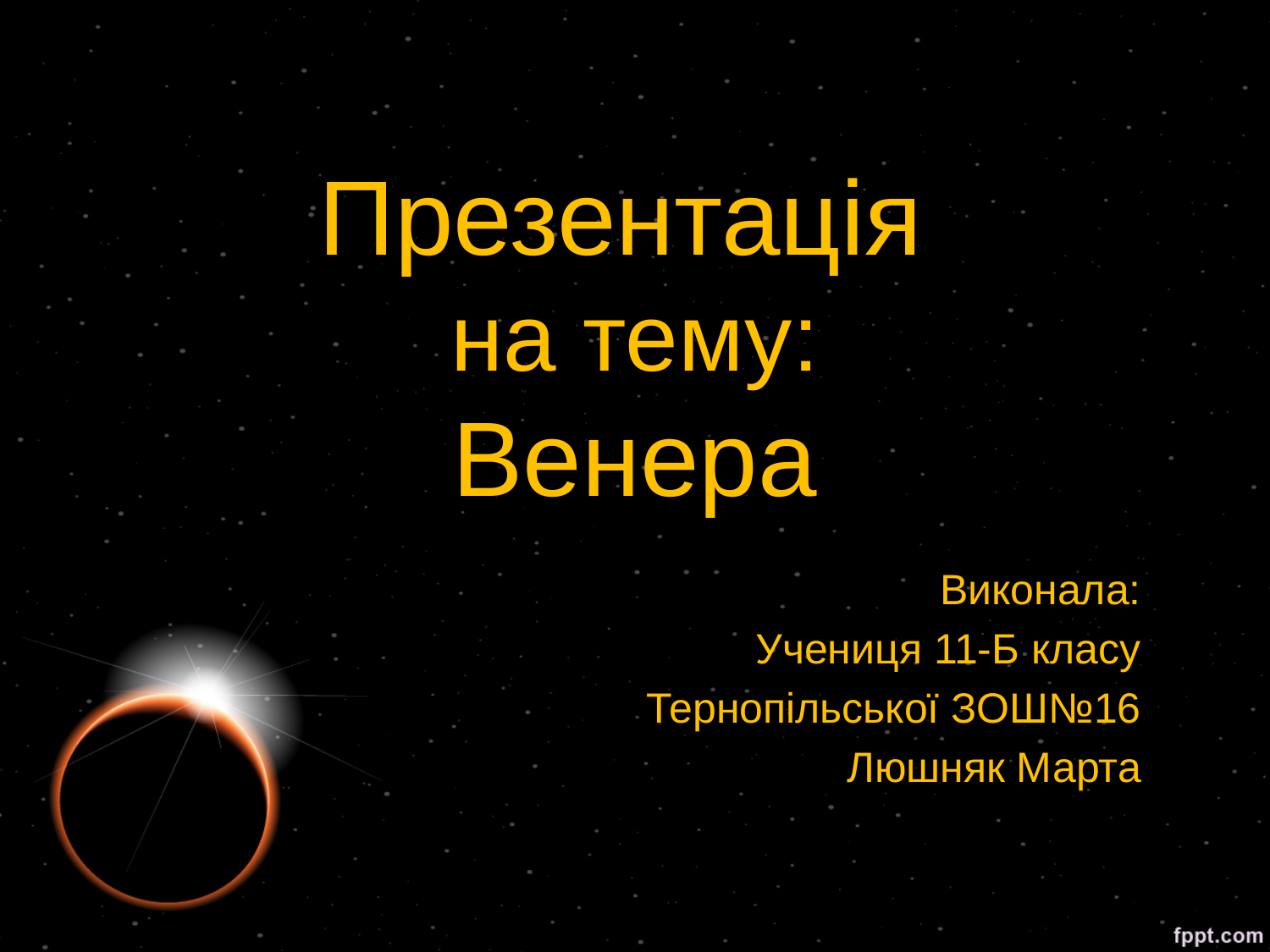

# Презентація на тему: Венера
Виконала:
Учениця 11-Б класу
Тернопільської ЗОШ№16
Люшняк Марта